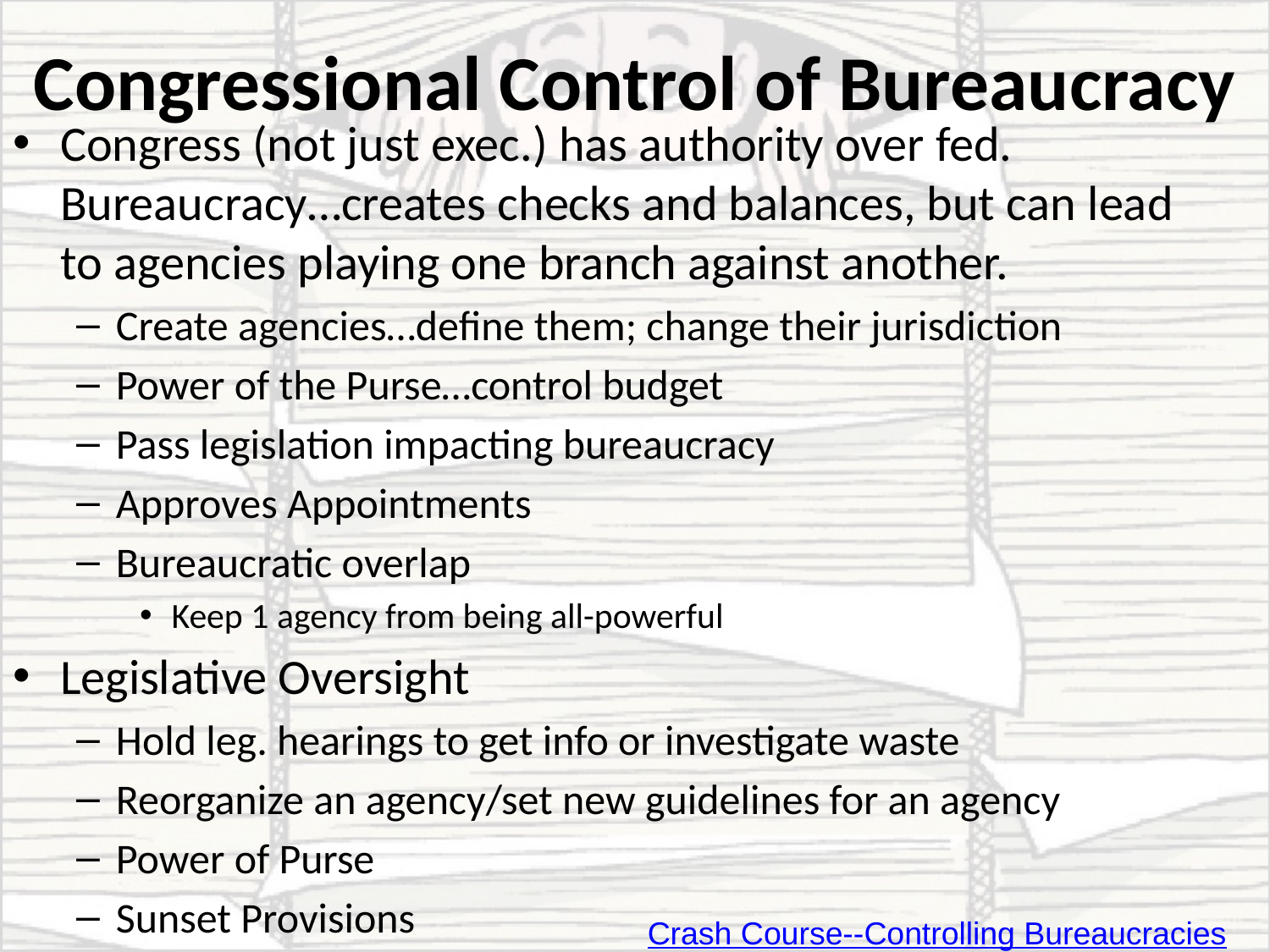

# Congressional Control of Bureaucracy
Congress (not just exec.) has authority over fed. Bureaucracy…creates checks and balances, but can lead to agencies playing one branch against another.
Create agencies…define them; change their jurisdiction
Power of the Purse…control budget
Pass legislation impacting bureaucracy
Approves Appointments
Bureaucratic overlap
Keep 1 agency from being all-powerful
Legislative Oversight
Hold leg. hearings to get info or investigate waste
Reorganize an agency/set new guidelines for an agency
Power of Purse
Sunset Provisions

Crash Course--Controlling Bureaucracies